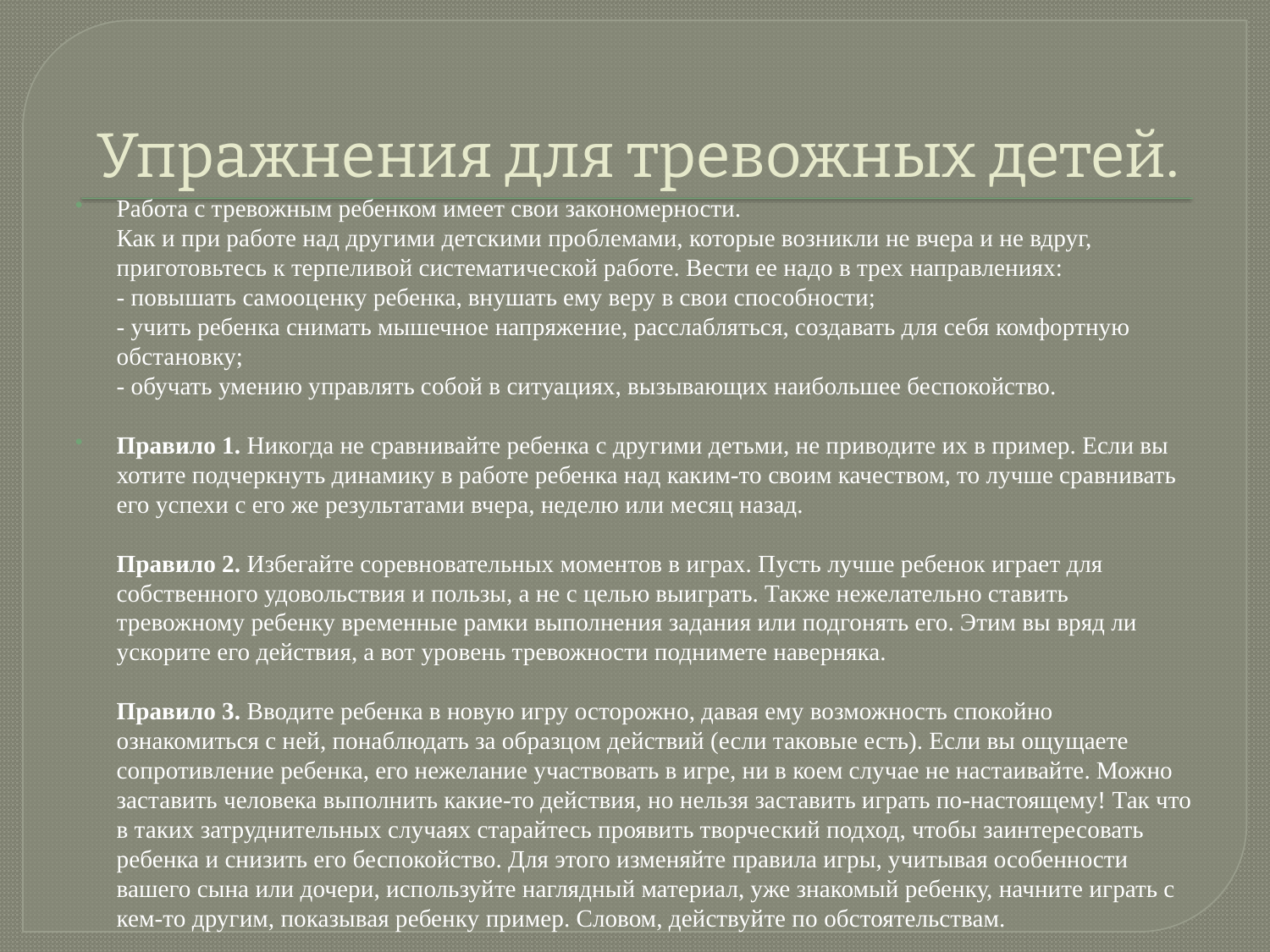

# Упражнения для тревожных детей.
Работа с тревожным ребенком имеет свои закономерности.
Как и при работе над другими детскими проблемами, которые возникли не вчера и не вдруг, приготовьтесь к терпеливой систематической работе. Вести ее надо в трех направлениях:
- повышать самооценку ребенка, внушать ему веру в свои способности;
- учить ребенка снимать мышечное напряжение, расслабляться, создавать для себя комфортную обстановку;
- обучать умению управлять собой в ситуациях, вызывающих наибольшее беспокойство.
Правило 1. Никогда не сравнивайте ребенка с другими детьми, не приводите их в пример. Если вы хотите подчеркнуть динамику в работе ребенка над каким-то своим качеством, то лучше сравнивать его успехи с его же результатами вчера, неделю или месяц назад.
Правило 2. Избегайте соревновательных моментов в играх. Пусть лучше ребенок играет для собственного удовольствия и пользы, а не с целью выиграть. Также нежелательно ставить тревожному ребенку временные рамки выполнения задания или подгонять его. Этим вы вряд ли ускорите его действия, а вот уровень тревожности поднимете наверняка.
Правило 3. Вводите ребенка в новую игру осторожно, давая ему возможность спокойно ознакомиться с ней, понаблюдать за образцом действий (если таковые есть). Если вы ощущаете сопротивление ребенка, его нежелание участвовать в игре, ни в коем случае не настаивайте. Можно заставить человека выполнить какие-то действия, но нельзя заставить играть по-настоящему! Так что в таких затруднительных случаях старайтесь проявить творческий подход, чтобы заинтересовать ребенка и снизить его беспокойство. Для этого изменяйте правила игры, учитывая особенности вашего сына или дочери, используйте наглядный материал, уже знакомый ребенку, начните играть с кем-то другим, показывая ребенку пример. Словом, действуйте по обстоятельствам.